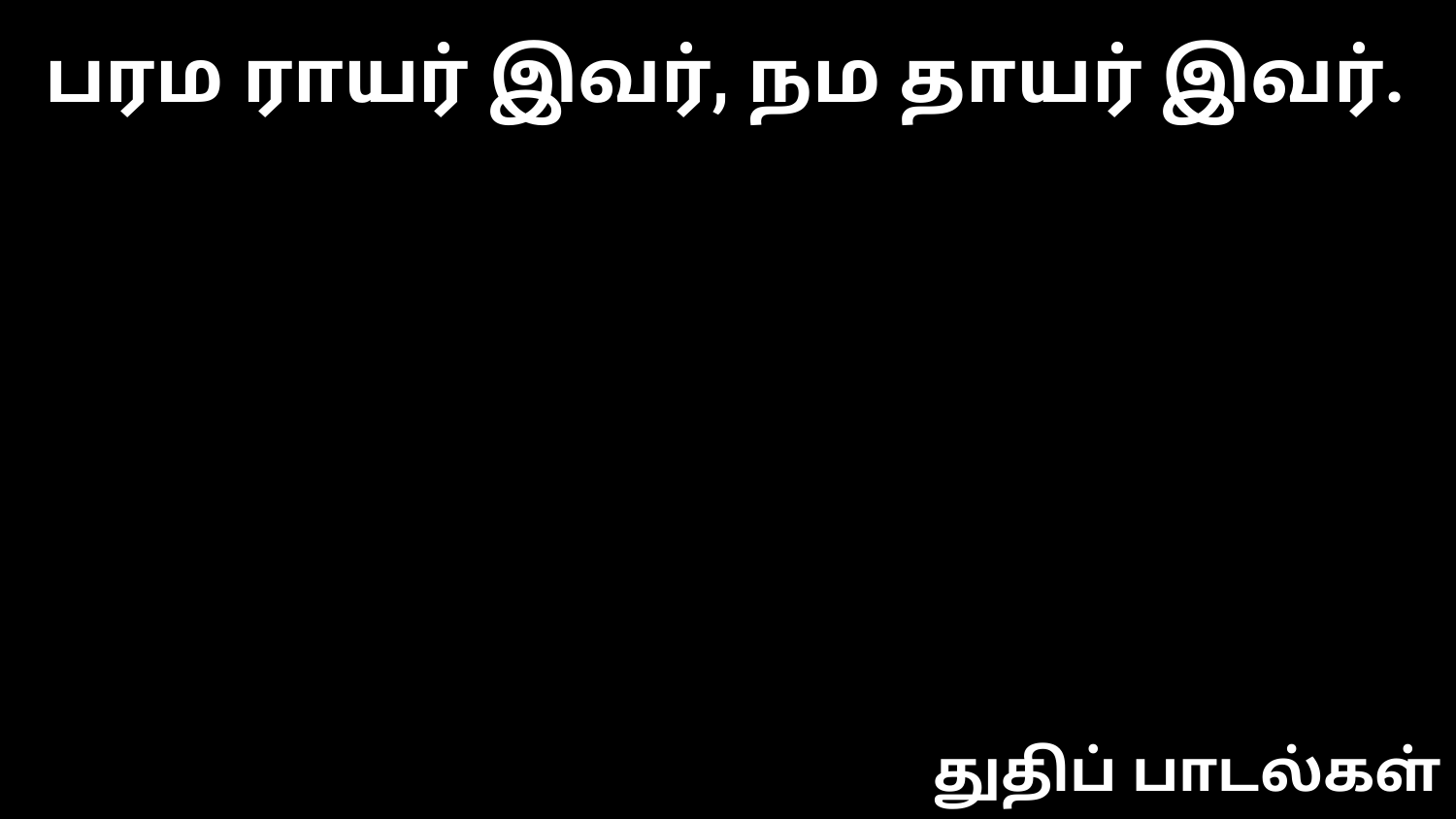

பரம ராயர் இவர், நம தாயர் இவர்.
துதிப் பாடல்கள்